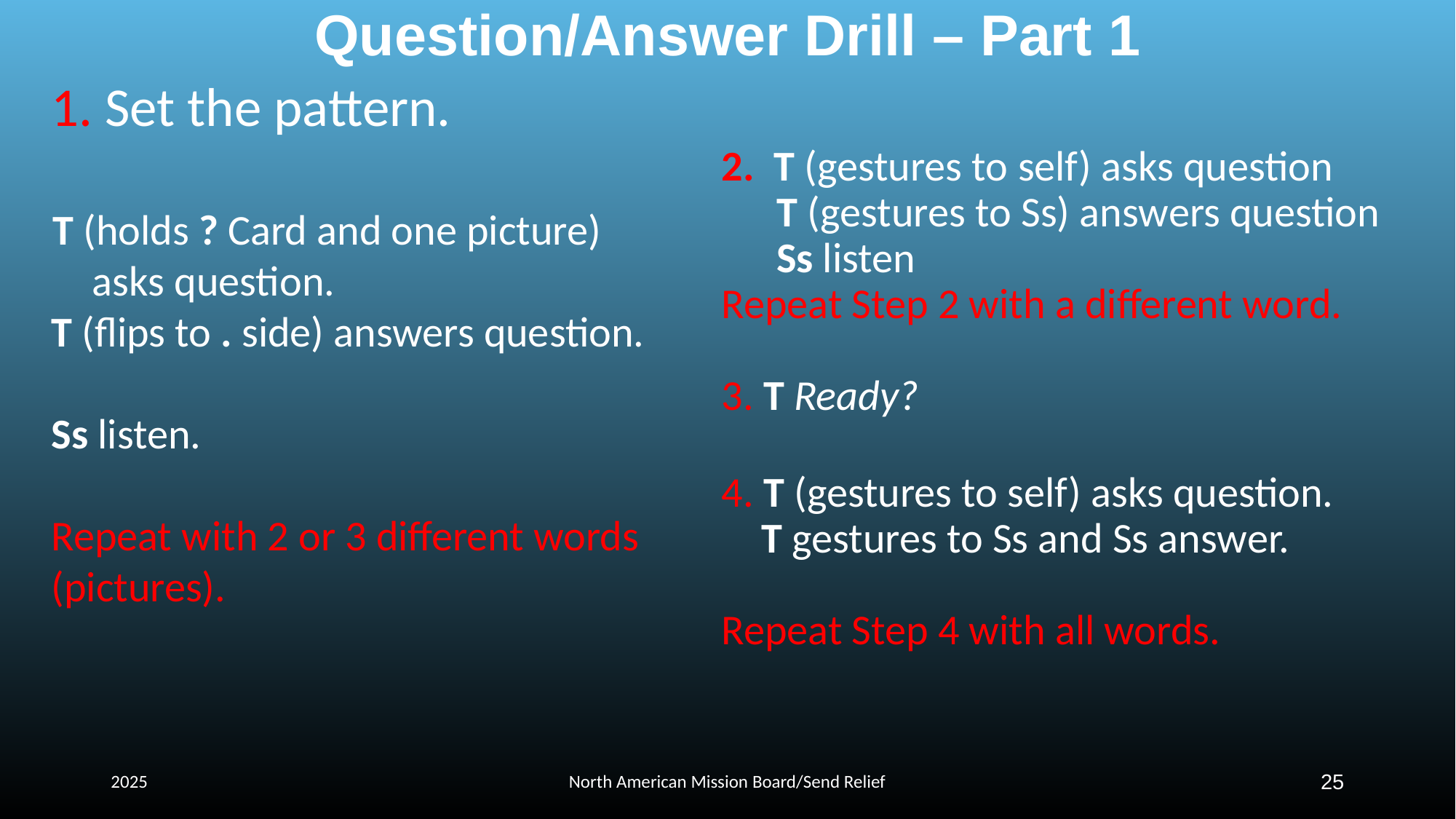

# Question/Answer Drill – Part 1
1. Set the pattern.

T (holds ? Card and one picture) asks question.
T (flips to . side) answers question.

Ss listen.

Repeat with 2 or 3 different words (pictures).
2.  T (gestures to self) asks question
T (gestures to Ss) answers question
	Ss listen
Repeat Step 2 with a different word.

3. T Ready?

4. T (gestures to self) asks question.
    T gestures to Ss and Ss answer.

Repeat Step 4 with all words.
2025
North American Mission Board/Send Relief
25